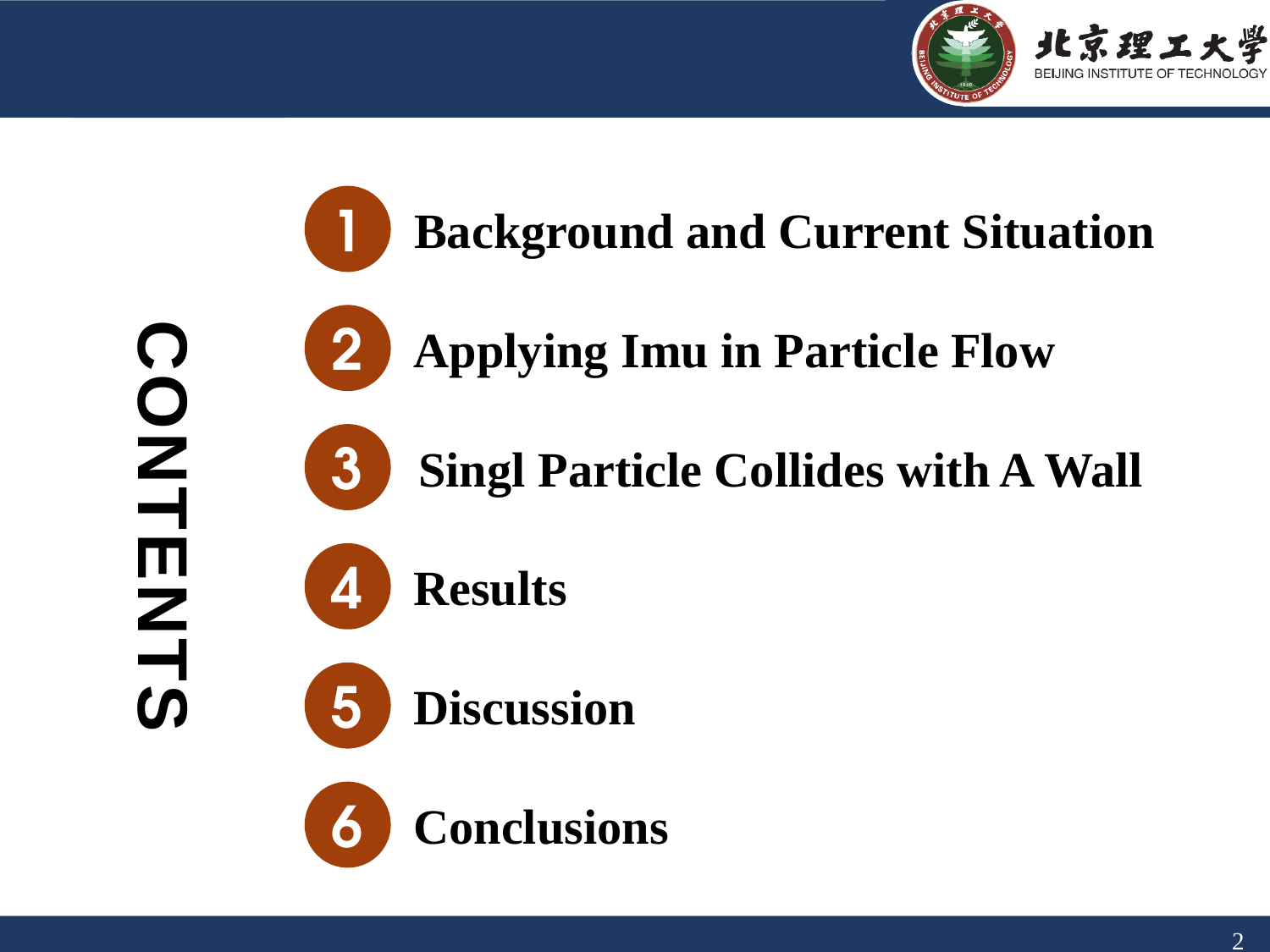

1
Background and Current Situation
 CONTENTS
2
Applying Imu in Particle Flow
3
Singl Particle Collides with A Wall
4
Results
5
Discussion
6
Conclusions